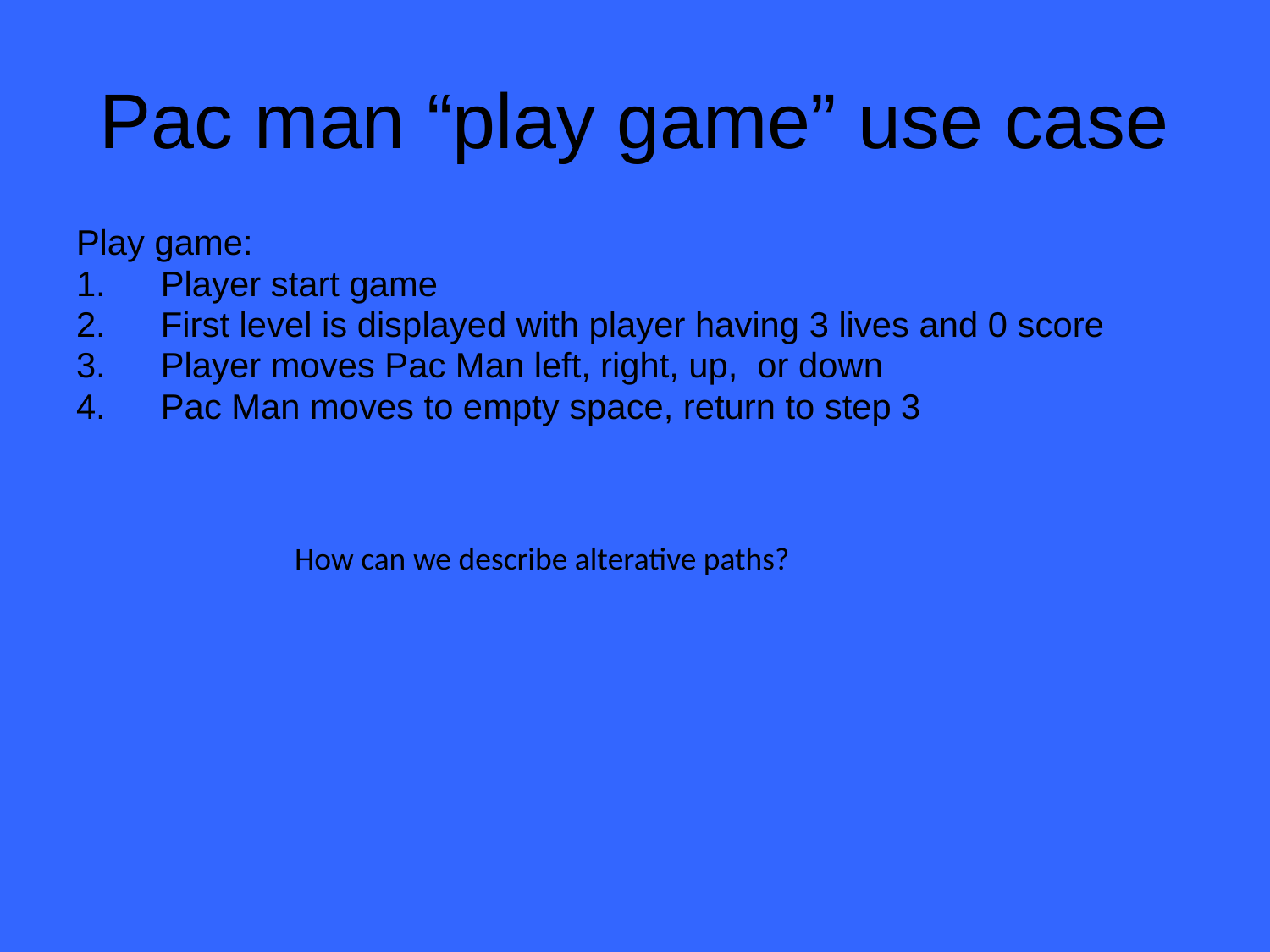

# Pac man “play game” use case
Play game:
Player start game
First level is displayed with player having 3 lives and 0 score
Player moves Pac Man left, right, up,  or down
Pac Man moves to empty space, return to step 3

How can we describe alterative paths?